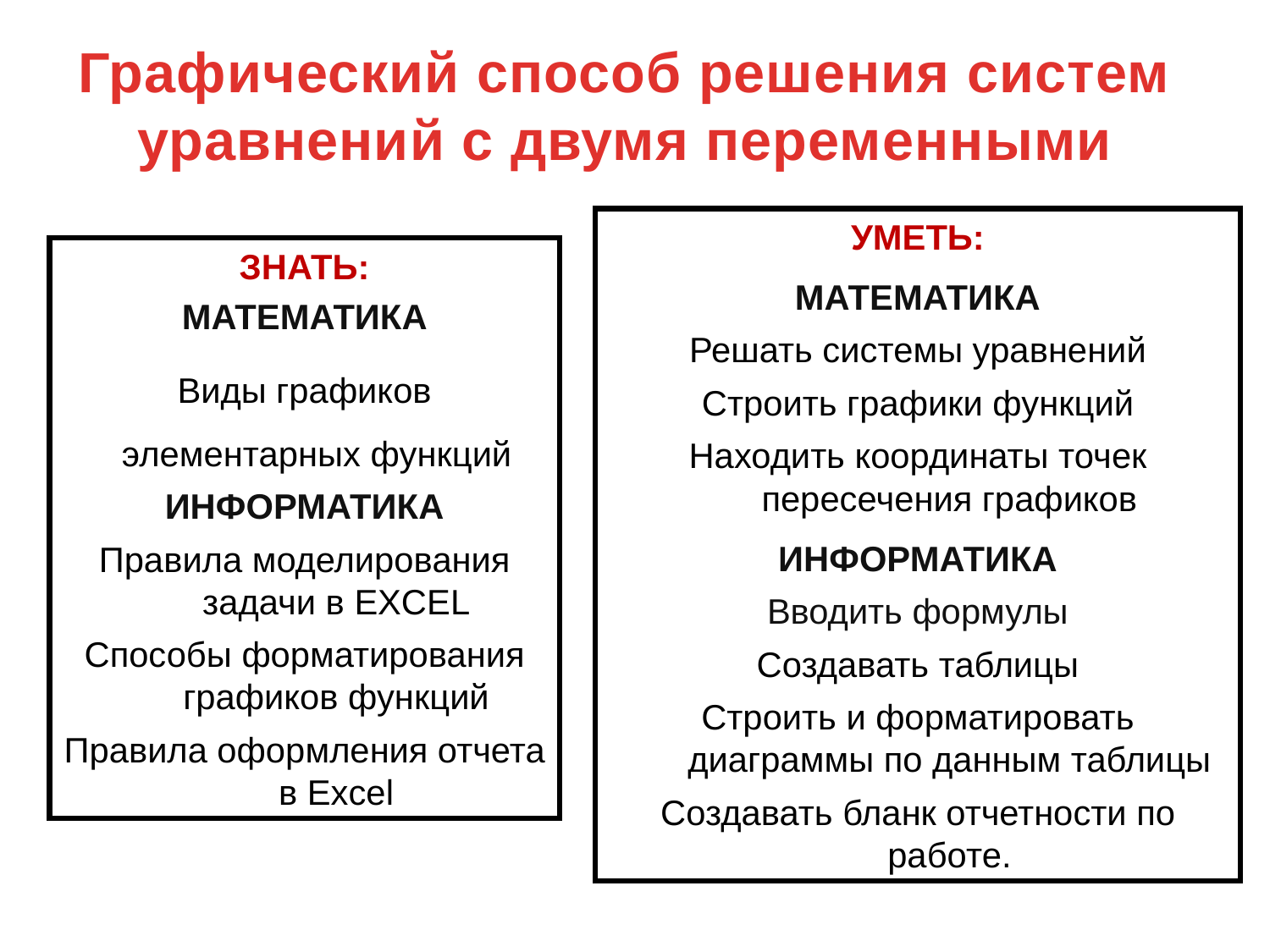

Графический способ решения систем уравнений с двумя переменными
УМЕТЬ:
МАТЕМАТИКА
Решать системы уравнений
Строить графики функций
Находить координаты точек пересечения графиков
ИНФОРМАТИКА
Вводить формулы
Создавать таблицы
Строить и форматировать диаграммы по данным таблицы
Создавать бланк отчетности по работе.
ЗНАТЬ:
МАТЕМАТИКА
Виды графиков элементарных функций
ИНФОРМАТИКА
Правила моделирования задачи в EXCEL
Способы форматирования графиков функций
Правила оформления отчета в Excel